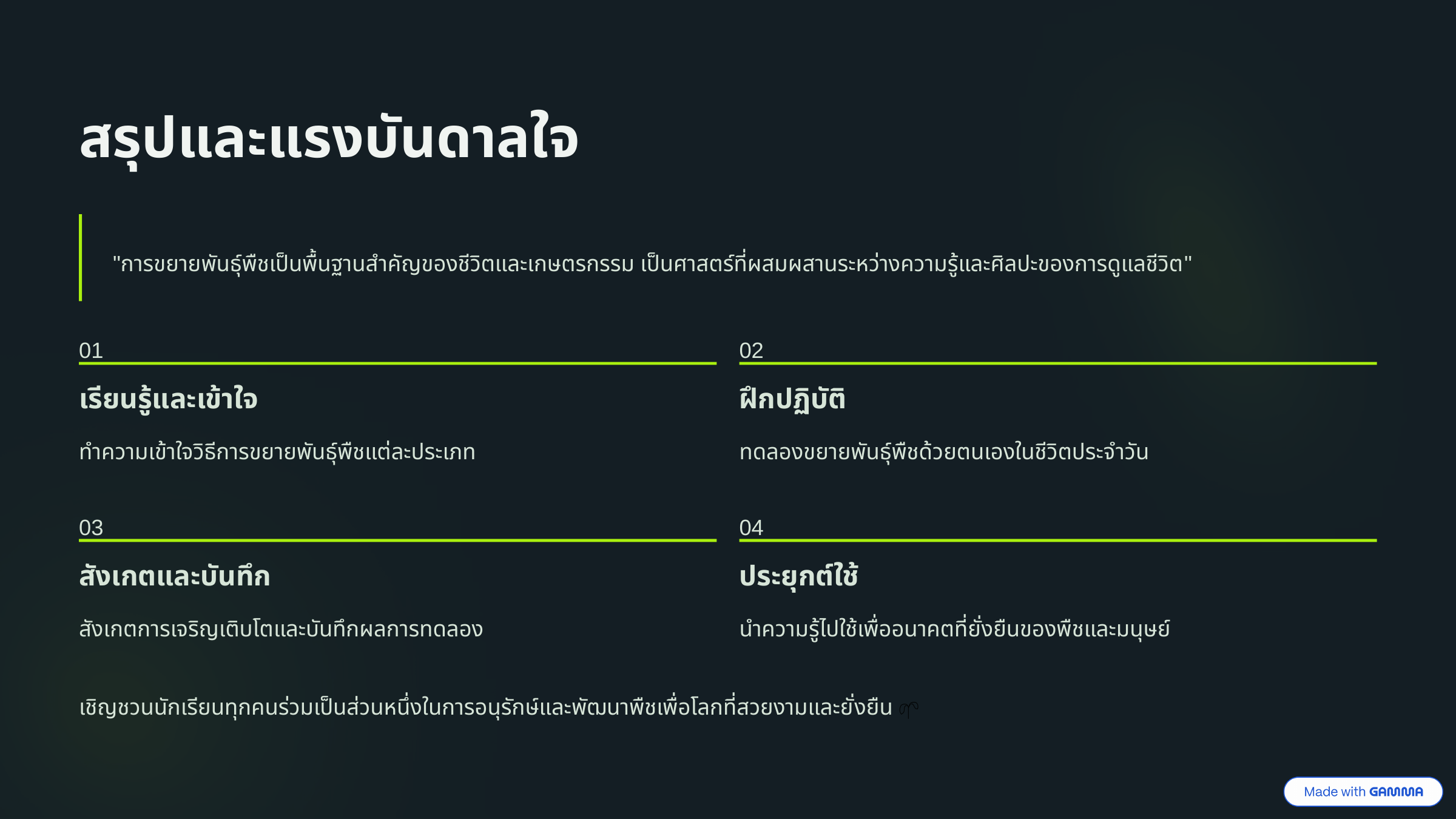

สรุปและแรงบันดาลใจ

"การขยายพันธุ์พืชเป็นพื้นฐานสำคัญของชีวิตและเกษตรกรรม เป็นศาสตร์ที่ผสมผสานระหว่างความรู้และศิลปะของการดูแลชีวิต"
01
02

เรียนรู้และเข้าใจ
ฝึกปฏิบัติ
ทำความเข้าใจวิธีการขยายพันธุ์พืชแต่ละประเภท
ทดลองขยายพันธุ์พืชด้วยตนเองในชีวิตประจำวัน
03
04

สังเกตและบันทึก
ประยุกต์ใช้
สังเกตการเจริญเติบโตและบันทึกผลการทดลอง
นำความรู้ไปใช้เพื่ออนาคตที่ยั่งยืนของพืชและมนุษย์
เชิญชวนนักเรียนทุกคนร่วมเป็นส่วนหนึ่งในการอนุรักษ์และพัฒนาพืชเพื่อโลกที่สวยงามและยั่งยืน 🌱